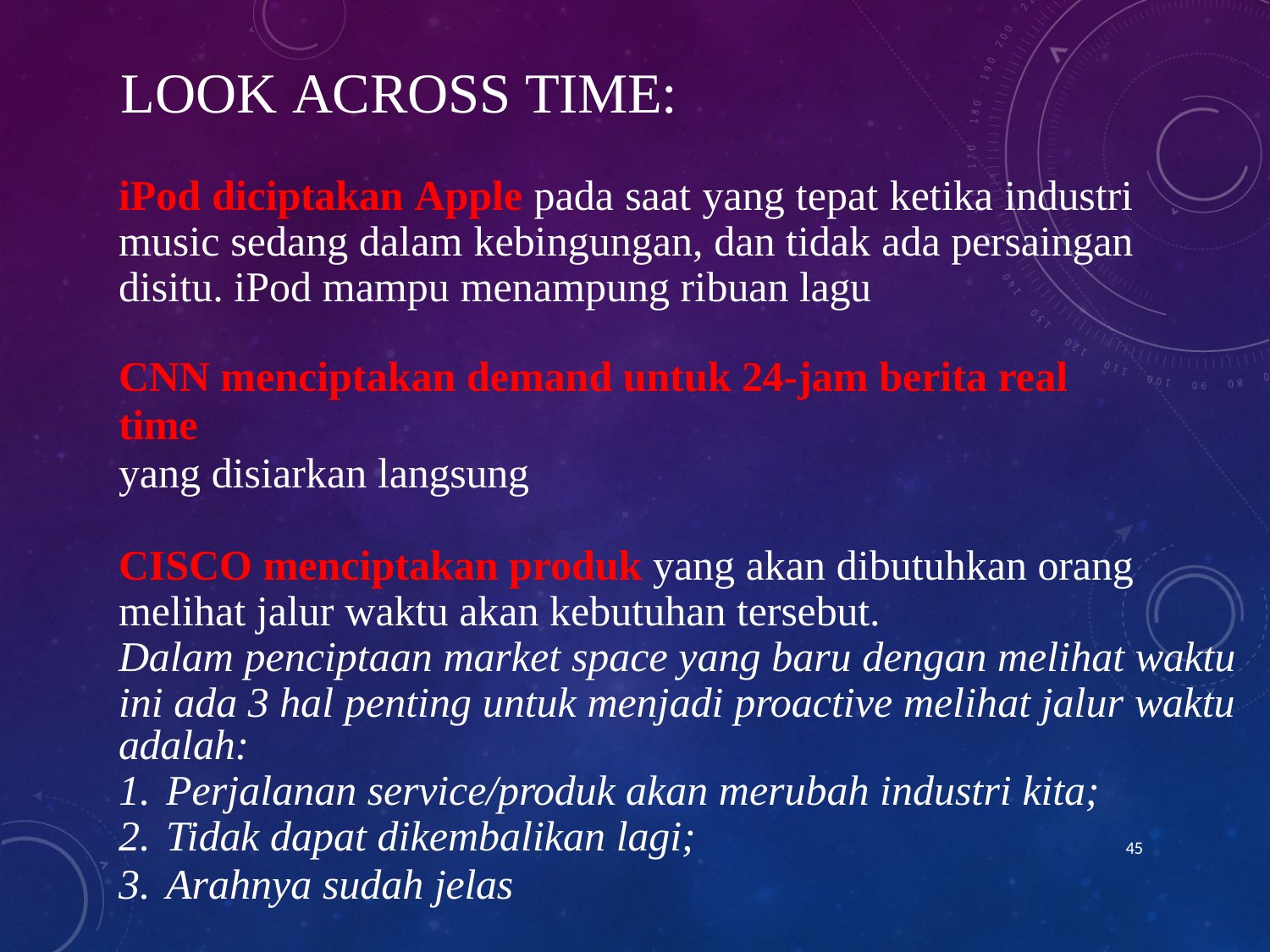

# Look Across Time:
iPod diciptakan Apple pada saat yang tepat ketika industri music sedang dalam kebingungan, dan tidak ada persaingan disitu. iPod mampu menampung ribuan lagu
CNN menciptakan demand untuk 24-jam berita real time
yang disiarkan langsung
CISCO menciptakan produk yang akan dibutuhkan orang melihat jalur waktu akan kebutuhan tersebut.
Dalam penciptaan market space yang baru dengan melihat waktu ini ada 3 hal penting untuk menjadi proactive melihat jalur waktu
adalah:
Perjalanan service/produk akan merubah industri kita;
Tidak dapat dikembalikan lagi;
Arahnya sudah jelas
45